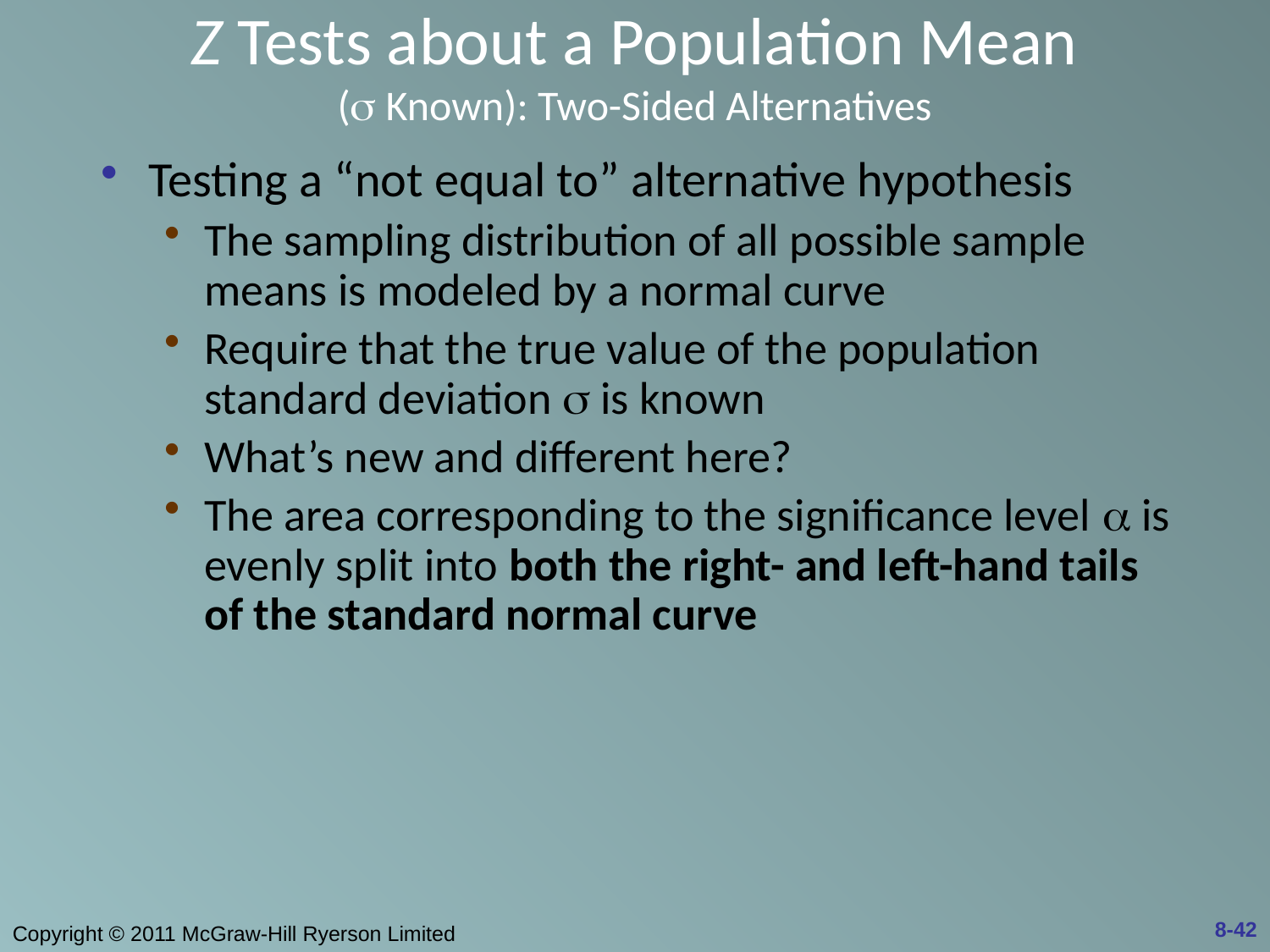

# Z Tests about a Population Mean (σ Known): Two-Sided Alternatives
Testing a “not equal to” alternative hypothesis
The sampling distribution of all possible sample means is modeled by a normal curve
Require that the true value of the population standard deviation σ is known
What’s new and different here?
The area corresponding to the significance level α is evenly split into both the right- and left-hand tails of the standard normal curve
8-42